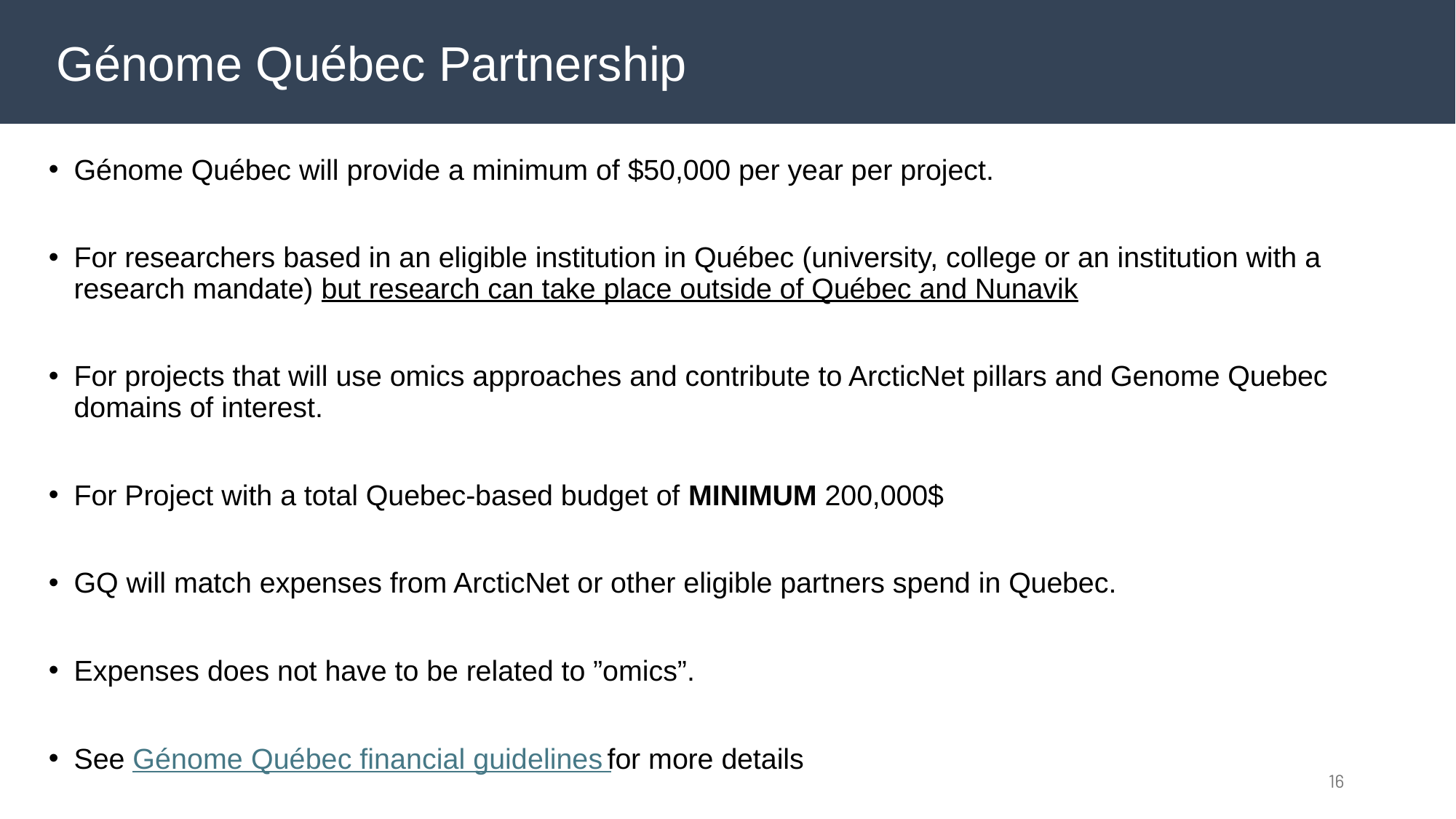

Génome Québec Partnership
Génome Québec will provide a minimum of $50,000 per year per project.

For researchers based in an eligible institution in Québec (university, college or an institution with a research mandate) but research can take place outside of Québec and Nunavik

For projects that will use omics approaches and contribute to ArcticNet pillars and Genome Quebec domains of interest.

For Project with a total Quebec-based budget of MINIMUM 200,000$

GQ will match expenses from ArcticNet or other eligible partners spend in Quebec.

Expenses does not have to be related to ”omics”.

See Génome Québec financial guidelines for more details

16